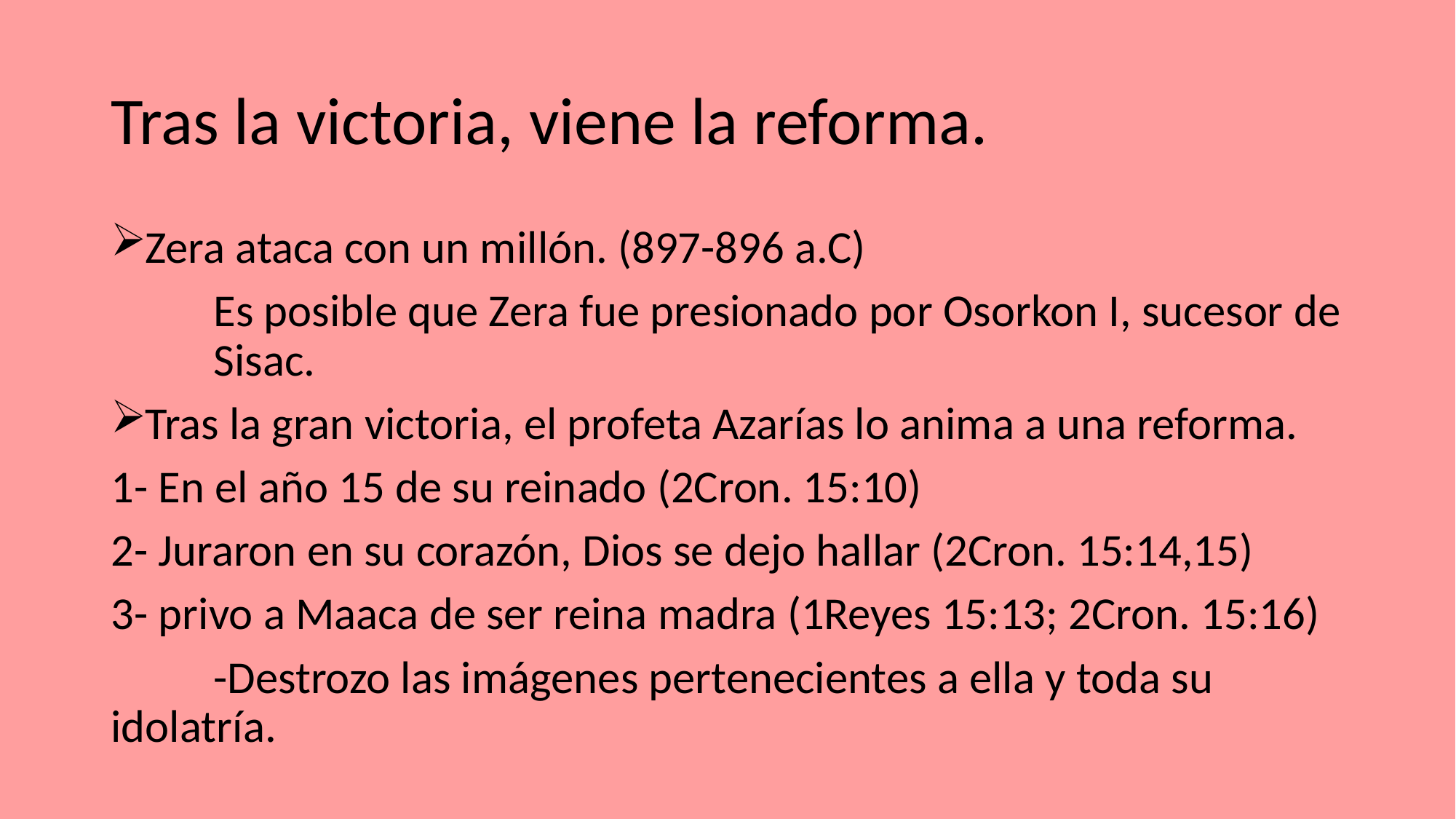

# Tras la victoria, viene la reforma.
Zera ataca con un millón. (897-896 a.C)
	Es posible que Zera fue presionado por Osorkon I, sucesor de 	Sisac.
Tras la gran victoria, el profeta Azarías lo anima a una reforma.
1- En el año 15 de su reinado (2Cron. 15:10)
2- Juraron en su corazón, Dios se dejo hallar (2Cron. 15:14,15)
3- privo a Maaca de ser reina madra (1Reyes 15:13; 2Cron. 15:16)
	-Destrozo las imágenes pertenecientes a ella y toda su 	idolatría.